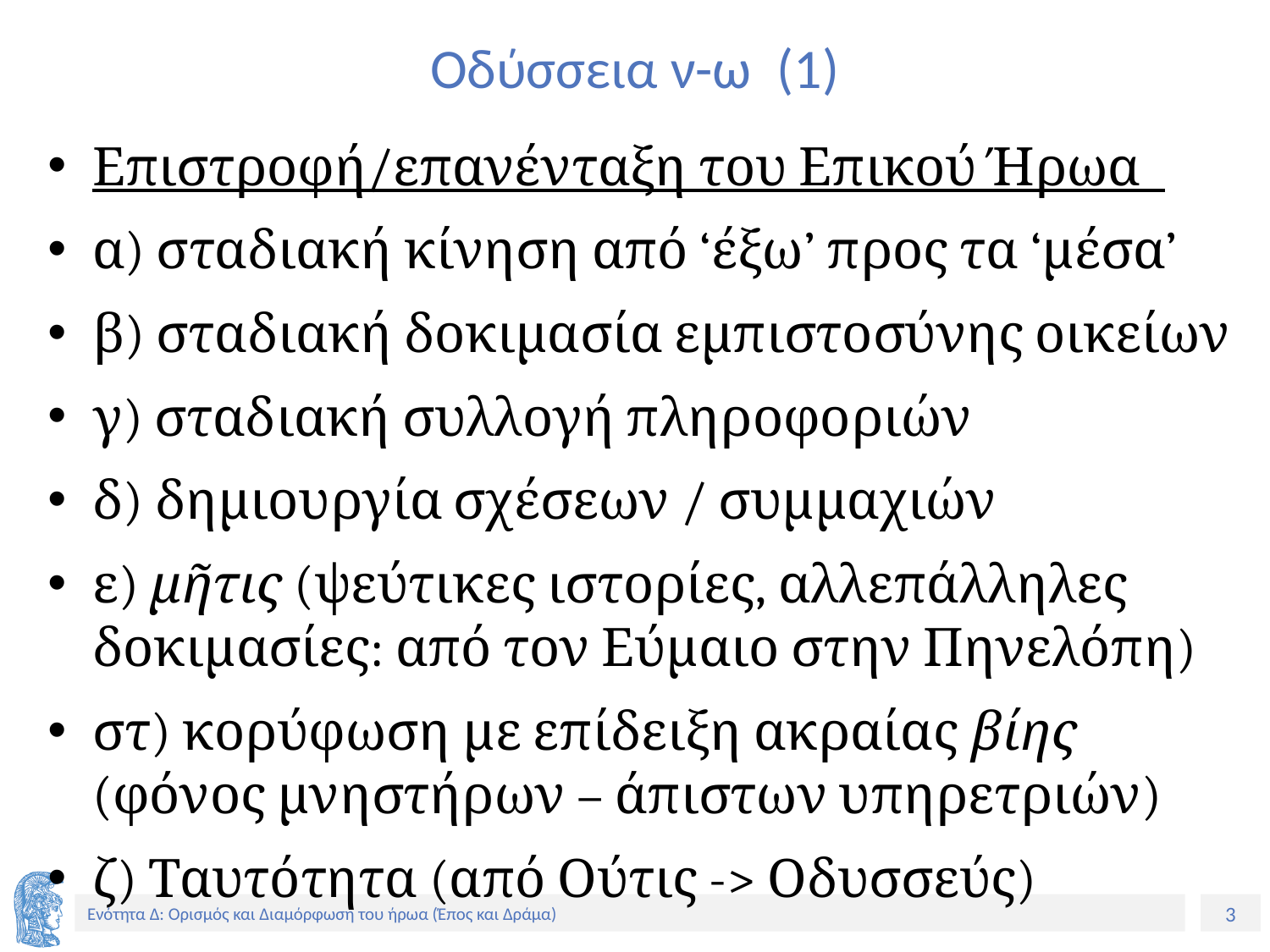

# Οδύσσεια ν-ω  (1)
Επιστροφή/επανένταξη του Επικού Ήρωα
α) σταδιακή κίνηση από ‘έξω’ προς τα ‘μέσα’
β) σταδιακή δοκιμασία εμπιστοσύνης οικείων
γ) σταδιακή συλλογή πληροφοριών
δ) δημιουργία σχέσεων / συμμαχιών
ε) μῆτις (ψεύτικες ιστορίες, αλλεπάλληλες δοκιμασίες: από τον Εύμαιο στην Πηνελόπη)
στ) κορύφωση με επίδειξη ακραίας βίης (φόνος μνηστήρων – άπιστων υπηρετριών)
ζ) Ταυτότητα (από Ούτις -> Οδυσσεύς)